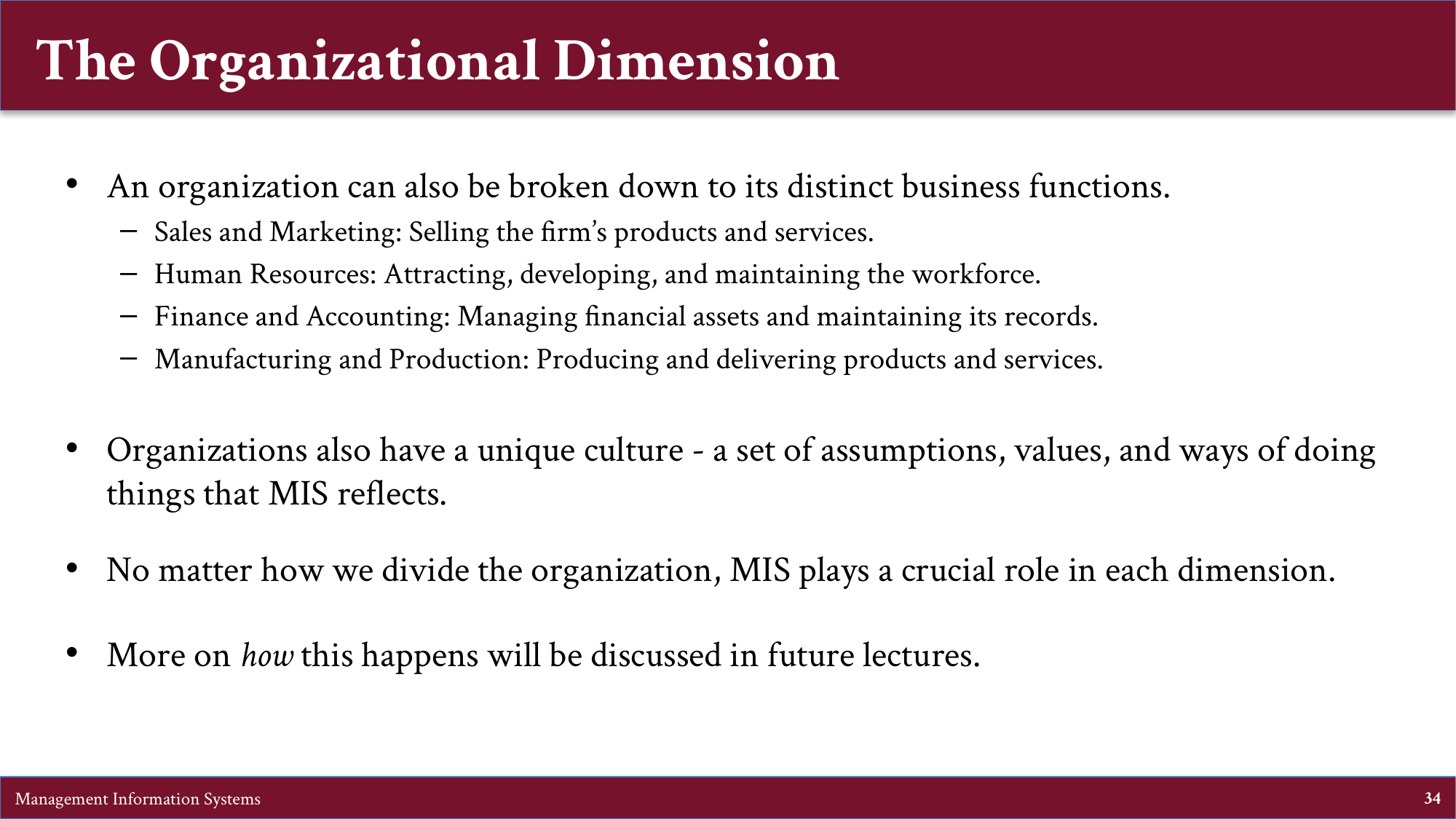

# The Organizational Dimension
An organization can also be broken down to its distinct business functions.
Sales and Marketing: Selling the firm’s products and services.
Human Resources: Attracting, developing, and maintaining the workforce.
Finance and Accounting: Managing financial assets and maintaining its records.
Manufacturing and Production: Producing and delivering products and services.

Organizations also have a unique culture - a set of assumptions, values, and ways of doing things that MIS reflects.

No matter how we divide the organization, MIS plays a crucial role in each dimension.

More on how this happens will be discussed in future lectures.

 Management Information Systems
34